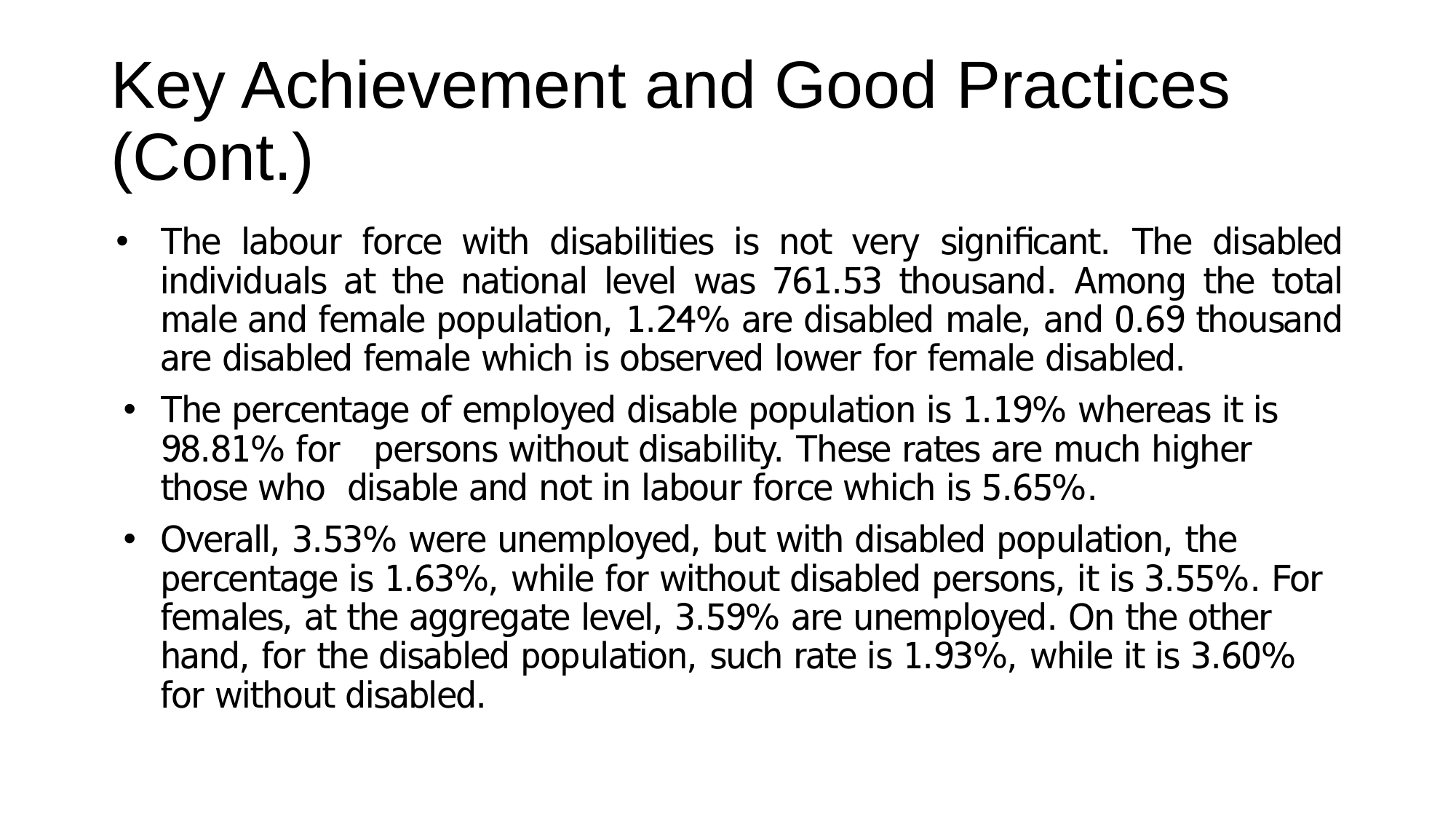

# Key Achievement and Good Practices (Cont.)
The labour force with disabilities is not very significant. The disabled individuals at the national level was 761.53 thousand. Among the total male and female population, 1.24% are disabled male, and 0.69 thousand are disabled female which is observed lower for female disabled.
The percentage of employed disable population is 1.19% whereas it is 98.81% for   persons without disability. These rates are much higher those who  disable and not in labour force which is 5.65%.
Overall, 3.53% were unemployed, but with disabled population, the percentage is 1.63%, while for without disabled persons, it is 3.55%. For females, at the aggregate level, 3.59% are unemployed. On the other hand, for the disabled population, such rate is 1.93%, while it is 3.60% for without disabled.